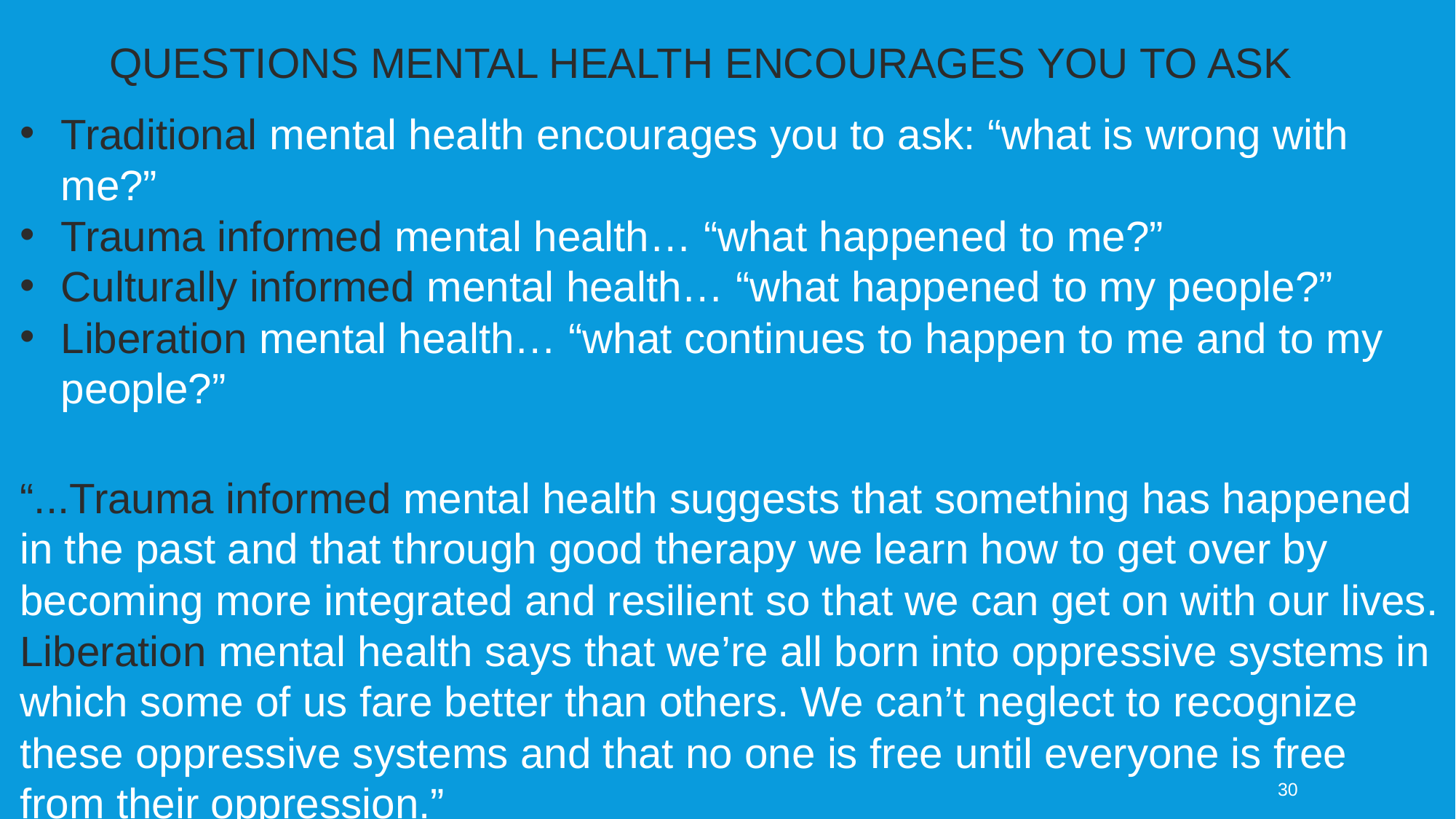

QUESTIONS MENTAL HEALTH ENCOURAGES YOU TO ASK
Traditional mental health encourages you to ask: “what is wrong with me?”
Trauma informed mental health… “what happened to me?”
Culturally informed mental health… “what happened to my people?”
Liberation mental health… “what continues to happen to me and to my people?”

“...Trauma informed mental health suggests that something has happened in the past and that through good therapy we learn how to get over by becoming more integrated and resilient so that we can get on with our lives. Liberation mental health says that we’re all born into oppressive systems in which some of us fare better than others. We can’t neglect to recognize these oppressive systems and that no one is free until everyone is free from their oppression.”
                                                                                                                                    Linda Thai
30